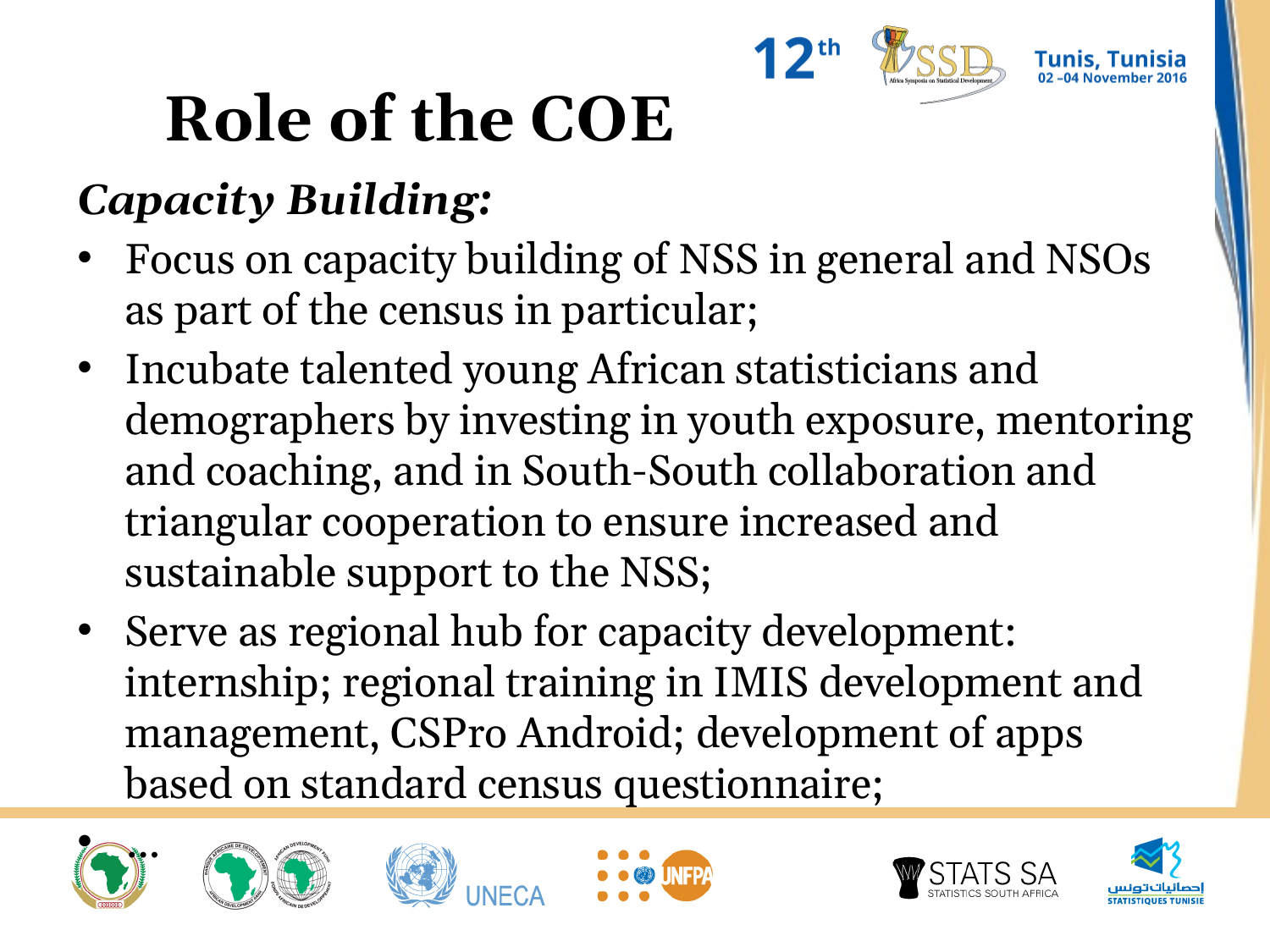

# Role of the COE
Capacity Building:
Focus on capacity building of NSS in general and NSOs as part of the census in particular;
Incubate talented young African statisticians and demographers by investing in youth exposure, mentoring and coaching, and in South-South collaboration and triangular cooperation to ensure increased and sustainable support to the NSS;
Serve as regional hub for capacity development: internship; regional training in IMIS development and management, CSPro Android; development of apps based on standard census questionnaire;
…